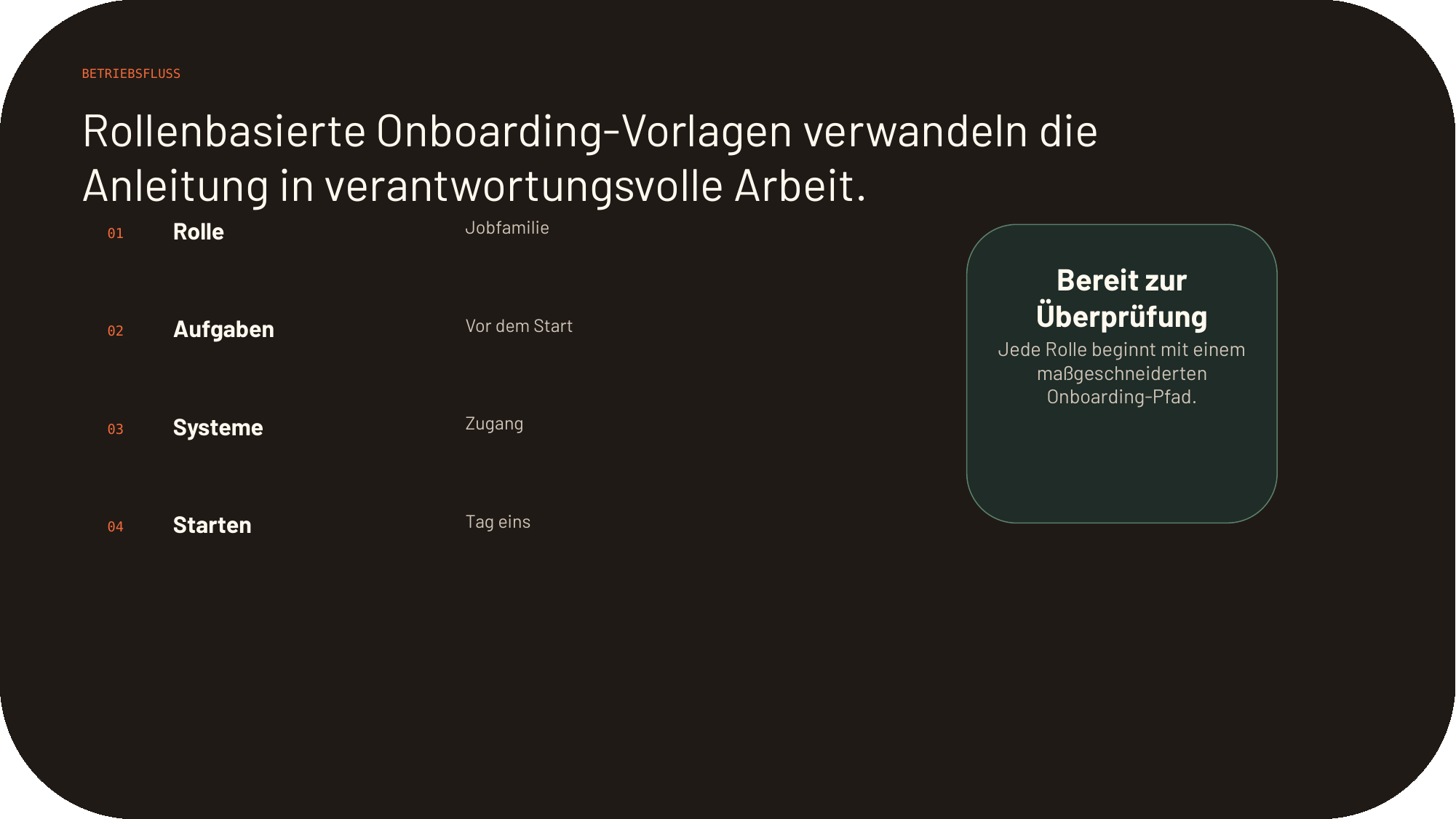

BETRIEBSFLUSS
Rollenbasierte Onboarding-Vorlagen verwandeln die Anleitung in verantwortungsvolle Arbeit.
Rolle
Jobfamilie
01

Bereit zur Überprüfung
Aufgaben
Vor dem Start
02
Jede Rolle beginnt mit einem maßgeschneiderten Onboarding-Pfad.
Systeme
Zugang
03
Starten
Tag eins
04